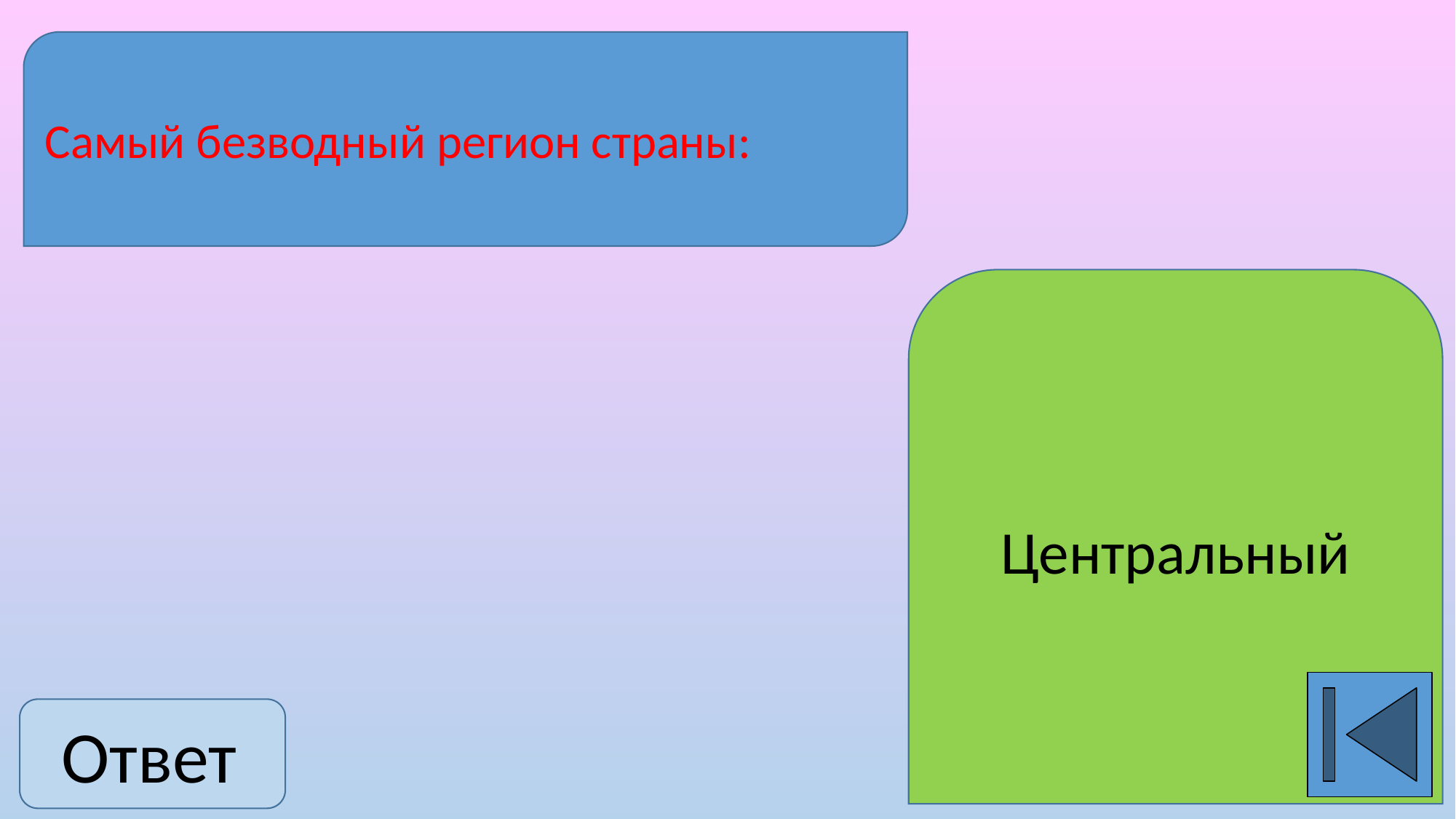

Самый безводный регион страны:
#
Центральный

Ответ